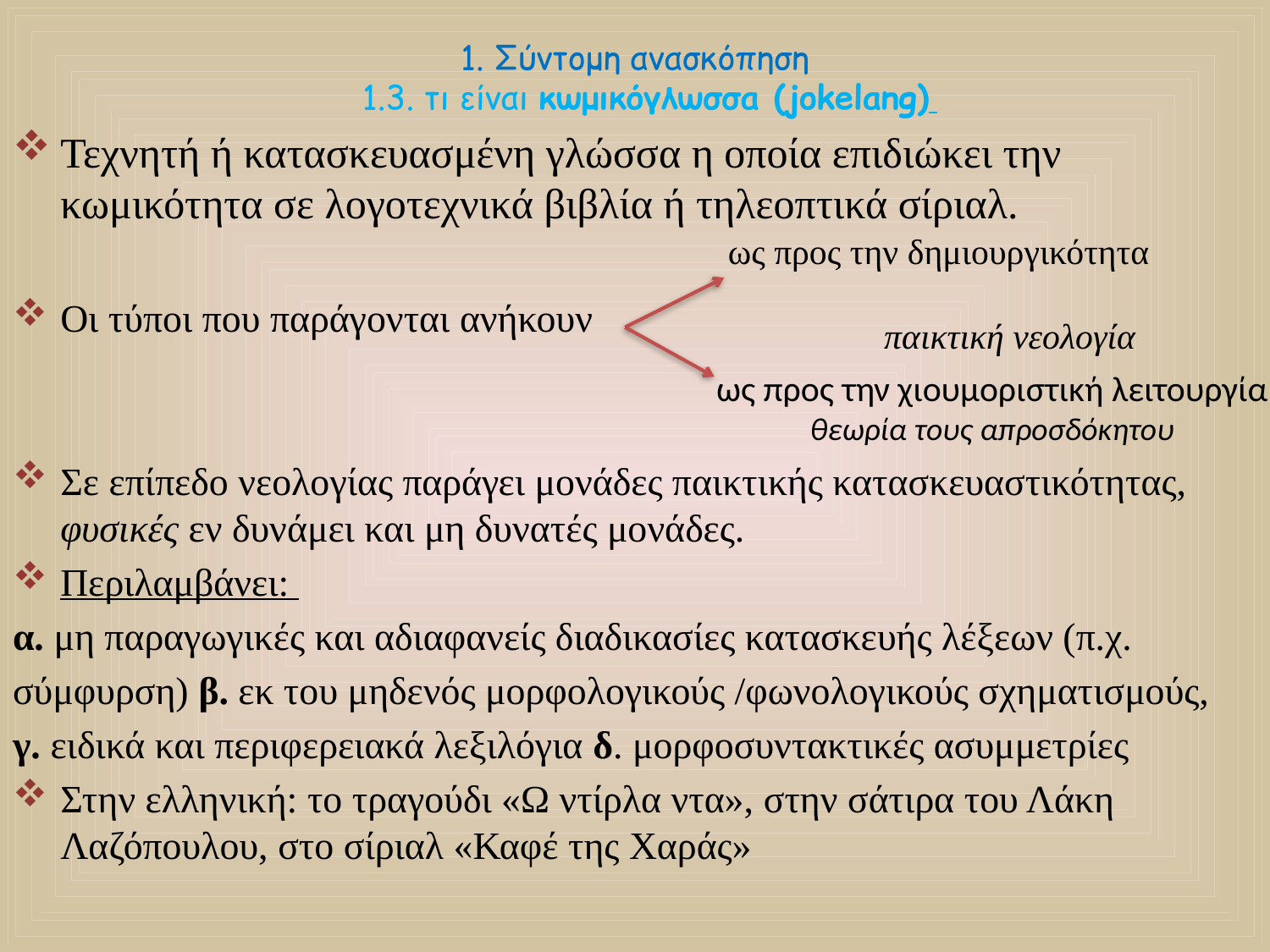

# 1. Σύντομη ανασκόπηση 1.3. τι είναι κωμικόγλωσσa (jokelang)
Τεχνητή ή κατασκευασμένη γλώσσα η οποία επιδιώκει την κωμικότητα σε λογοτεχνικά βιβλία ή τηλεοπτικά σίριαλ.

Οι τύποι που παράγονται ανήκουν

Σε επίπεδο νεολογίας παράγει μονάδες παικτικής κατασκευαστικότητας, φυσικές εν δυνάμει και μη δυνατές μονάδες.
Περιλαμβάνει:
α. μη παραγωγικές και αδιαφανείς διαδικασίες κατασκευής λέξεων (π.χ.
σύμφυρση) β. εκ του μηδενός μορφολογικούς /φωνολογικούς σχηματισμούς,
γ. ειδικά και περιφερειακά λεξιλόγια δ. μορφοσυντακτικές ασυμμετρίες
Στην ελληνική: το τραγούδι «Ω ντίρλα ντα», στην σάτιρα του Λάκη Λαζόπουλου, στο σίριαλ «Καφέ της Χαράς»
ως προς την δημιουργικότητα                                                                   παικτική νεολογία
ως προς την χιουμοριστική λειτουργία
θεωρία τους απροσδόκητου